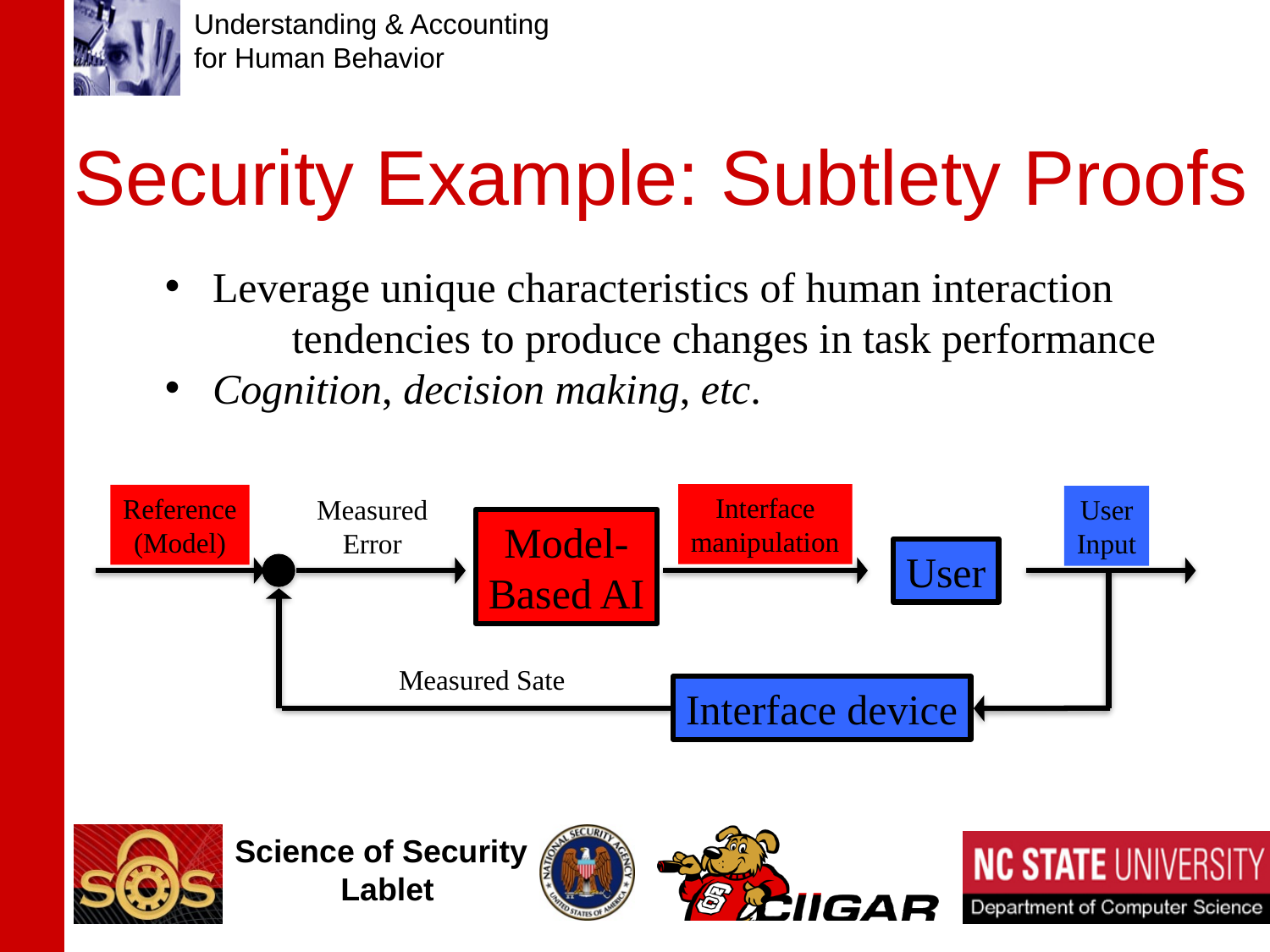

# Security Example: Subtlety Proofs
Leverage unique characteristics of human interaction
	tendencies to produce changes in task performance
Cognition, decision making, etc.
Interface
manipulation
Reference
(Model)
Measured
Error
User
Input
Model-
Based AI
User

Measured Sate
Interface device